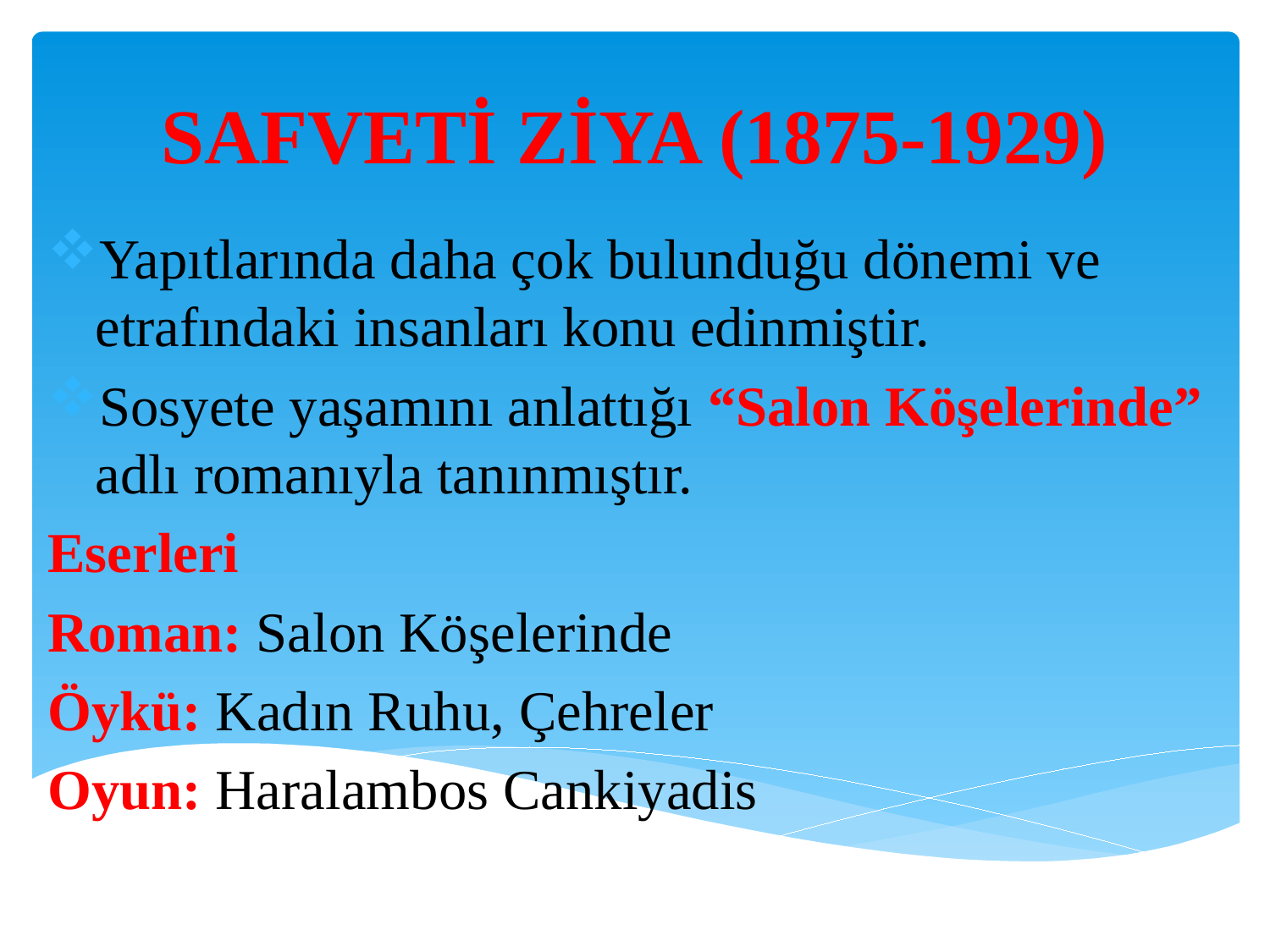

# SAFVETİ ZİYA (1875-1929)
Yapıtlarında daha çok bulunduğu dönemi ve etrafındaki insanları konu edinmiştir.
Sosyete yaşamını anlattığı “Salon Köşelerinde” adlı romanıyla tanınmıştır.
Eserleri
Roman: Salon Köşelerinde
Öykü: Kadın Ruhu, Çehreler
Oyun: Haralambos Cankiyadis